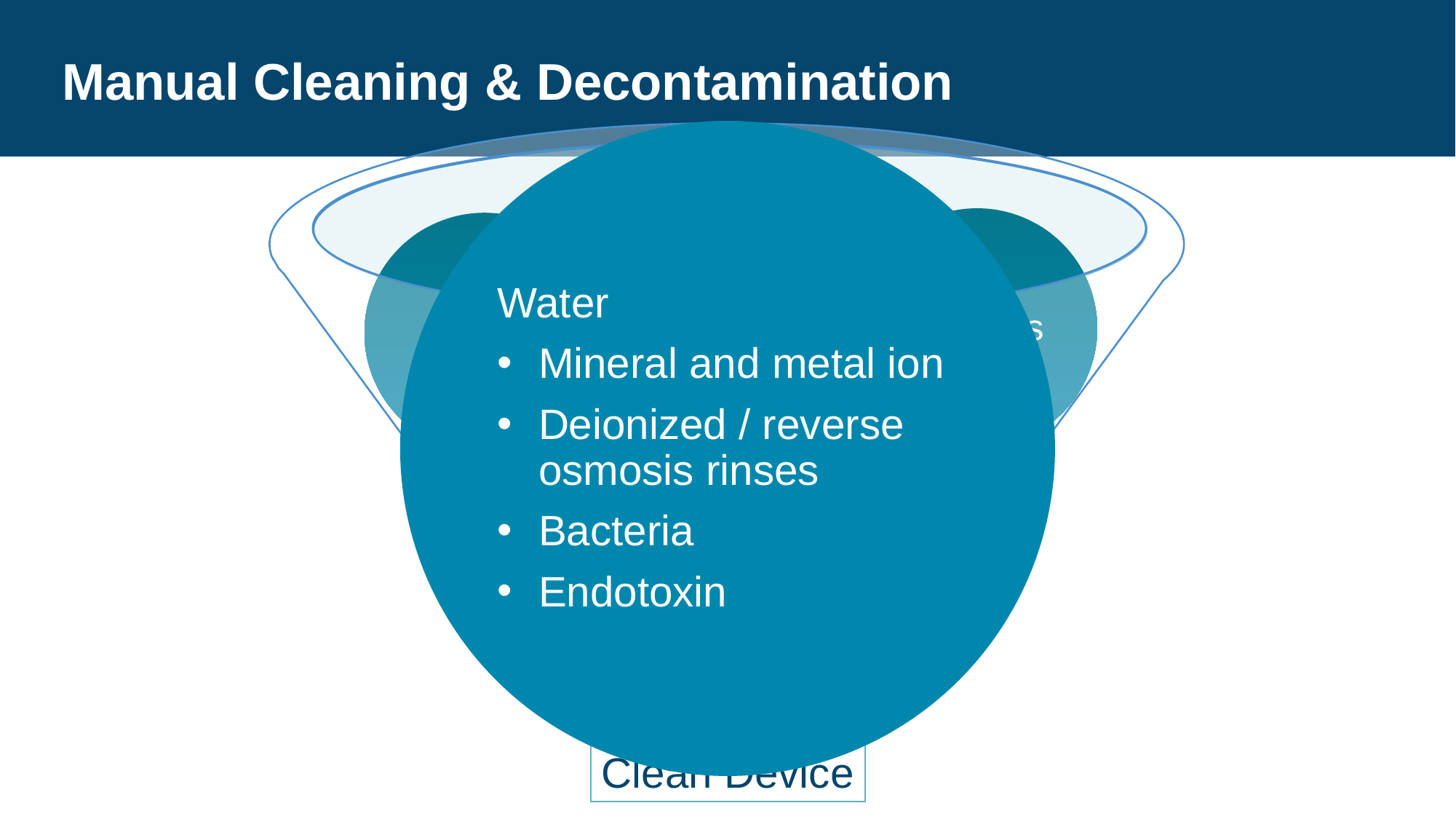

# Manual Cleaning & Decontamination

Water
Mineral and metal ion
Deionized / reverse osmosis rinses
Bacteria
Endotoxin

IFU

Brushes

Water

Chemistry

Temp
Clean Device